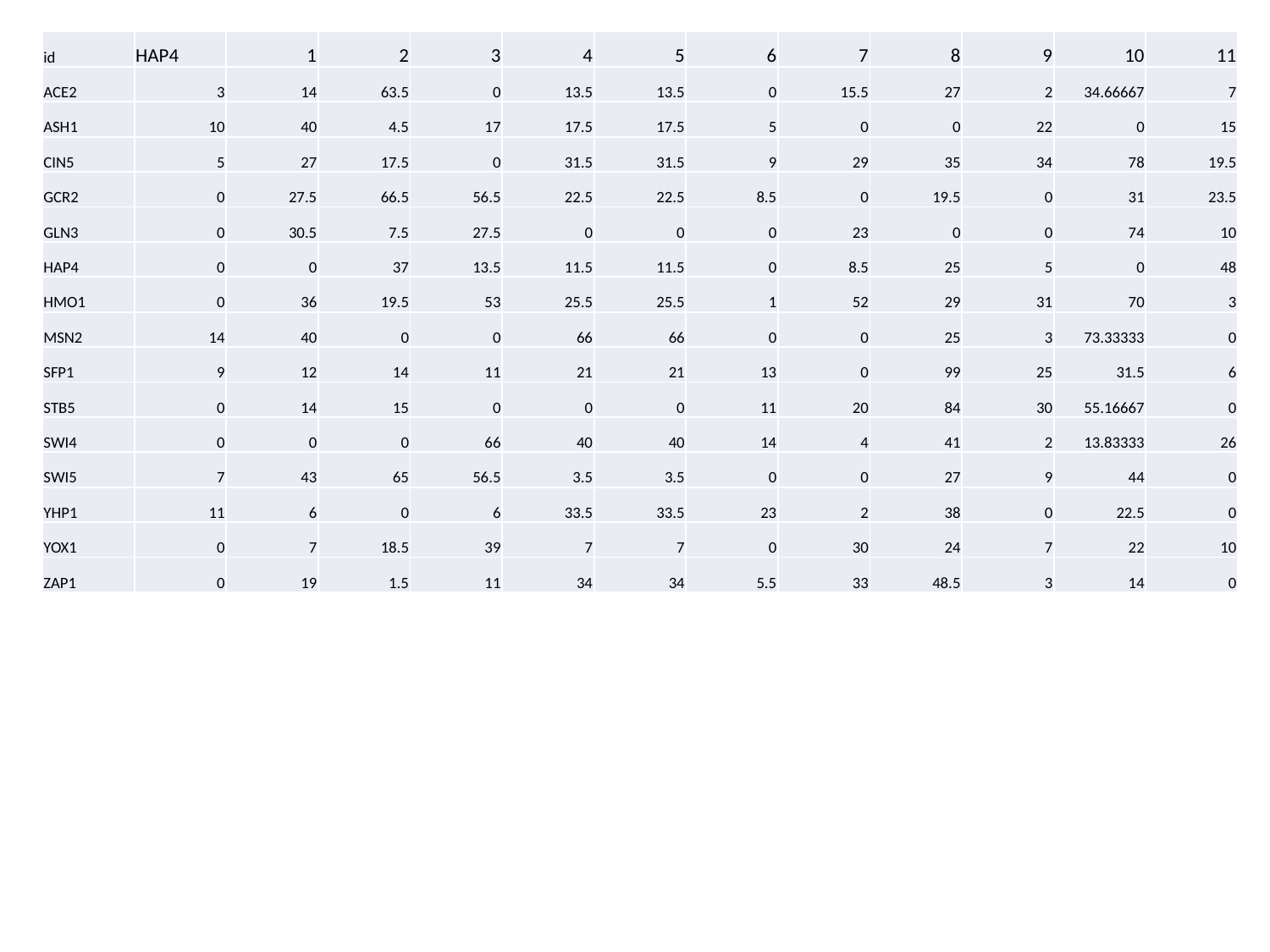

| id | HAP4 | 1 | 2 | 3 | 4 | 5 | 6 | 7 | 8 | 9 | 10 | 11 |
| --- | --- | --- | --- | --- | --- | --- | --- | --- | --- | --- | --- | --- |
| ACE2 | 3 | 14 | 63.5 | 0 | 13.5 | 13.5 | 0 | 15.5 | 27 | 2 | 34.66667 | 7 |
| ASH1 | 10 | 40 | 4.5 | 17 | 17.5 | 17.5 | 5 | 0 | 0 | 22 | 0 | 15 |
| CIN5 | 5 | 27 | 17.5 | 0 | 31.5 | 31.5 | 9 | 29 | 35 | 34 | 78 | 19.5 |
| GCR2 | 0 | 27.5 | 66.5 | 56.5 | 22.5 | 22.5 | 8.5 | 0 | 19.5 | 0 | 31 | 23.5 |
| GLN3 | 0 | 30.5 | 7.5 | 27.5 | 0 | 0 | 0 | 23 | 0 | 0 | 74 | 10 |
| HAP4 | 0 | 0 | 37 | 13.5 | 11.5 | 11.5 | 0 | 8.5 | 25 | 5 | 0 | 48 |
| HMO1 | 0 | 36 | 19.5 | 53 | 25.5 | 25.5 | 1 | 52 | 29 | 31 | 70 | 3 |
| MSN2 | 14 | 40 | 0 | 0 | 66 | 66 | 0 | 0 | 25 | 3 | 73.33333 | 0 |
| SFP1 | 9 | 12 | 14 | 11 | 21 | 21 | 13 | 0 | 99 | 25 | 31.5 | 6 |
| STB5 | 0 | 14 | 15 | 0 | 0 | 0 | 11 | 20 | 84 | 30 | 55.16667 | 0 |
| SWI4 | 0 | 0 | 0 | 66 | 40 | 40 | 14 | 4 | 41 | 2 | 13.83333 | 26 |
| SWI5 | 7 | 43 | 65 | 56.5 | 3.5 | 3.5 | 0 | 0 | 27 | 9 | 44 | 0 |
| YHP1 | 11 | 6 | 0 | 6 | 33.5 | 33.5 | 23 | 2 | 38 | 0 | 22.5 | 0 |
| YOX1 | 0 | 7 | 18.5 | 39 | 7 | 7 | 0 | 30 | 24 | 7 | 22 | 10 |
| ZAP1 | 0 | 19 | 1.5 | 11 | 34 | 34 | 5.5 | 33 | 48.5 | 3 | 14 | 0 |
#